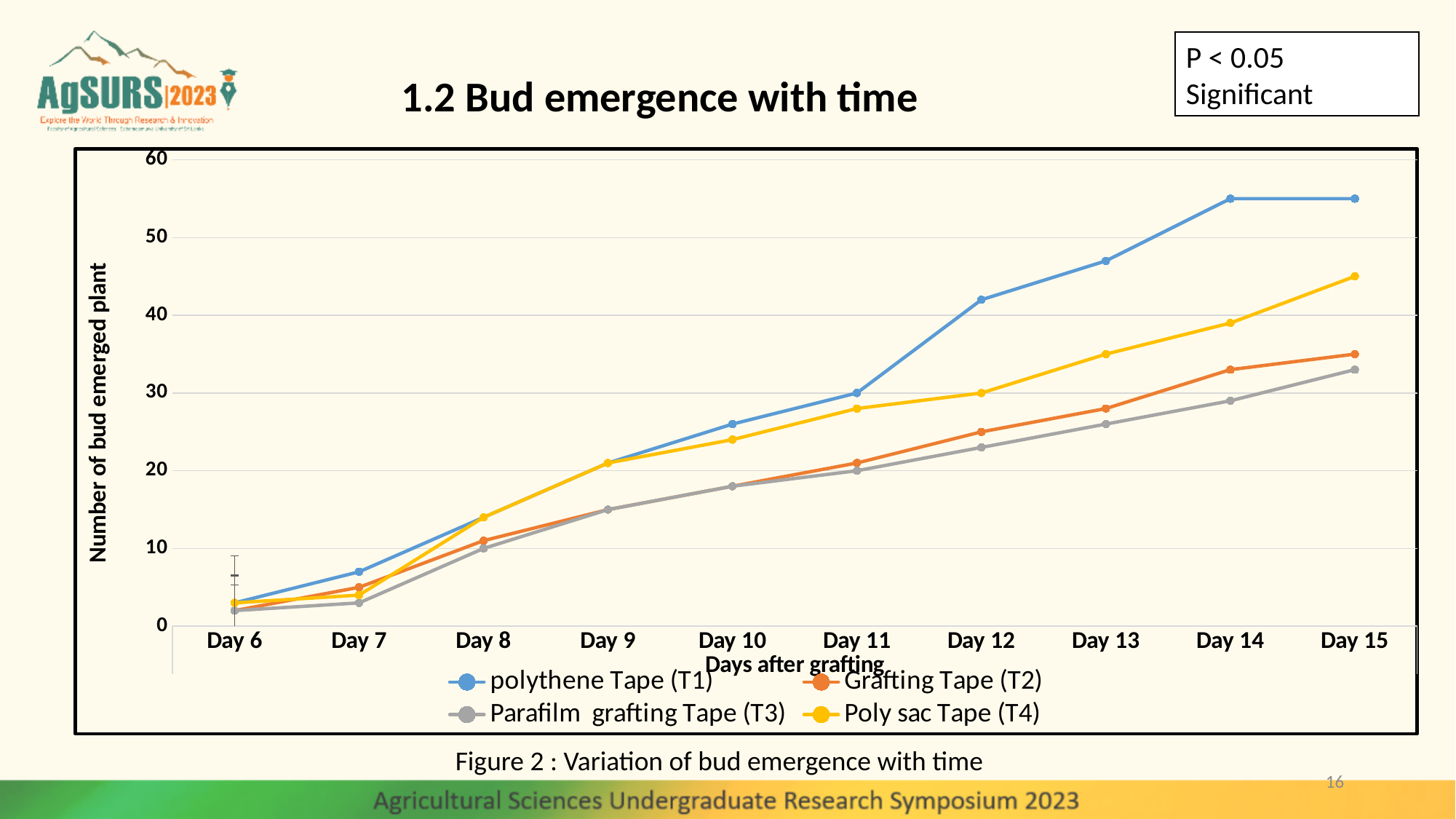

P < 0.05
Significant
1.2 Bud emergence with time

### Chart

| Category | polythene Tape (T1) | Grafting Tape (T2) | Parafilm  grafting Tape (T3) | Poly sac Tape (T4) |
|---|---|---|---|---|
| Day 6 | 3.0 | 2.0 | 2.0 | 3.0 |
| Day 7 | 7.0 | 5.0 | 3.0 | 4.0 |
| Day 8 | 14.0 | 11.0 | 10.0 | 14.0 |
| Day 9 | 21.0 | 15.0 | 15.0 | 21.0 |
| Day 10 | 26.0 | 18.0 | 18.0 | 24.0 |
| Day 11 | 30.0 | 21.0 | 20.0 | 28.0 |
| Day 12 | 42.0 | 25.0 | 23.0 | 30.0 |
| Day 13 | 47.0 | 28.0 | 26.0 | 35.0 |
| Day 14 | 55.0 | 33.0 | 29.0 | 39.0 |
| Day 15 | 55.0 | 35.0 | 33.0 | 45.0 |
Figure 2 : Variation of bud emergence with time
16